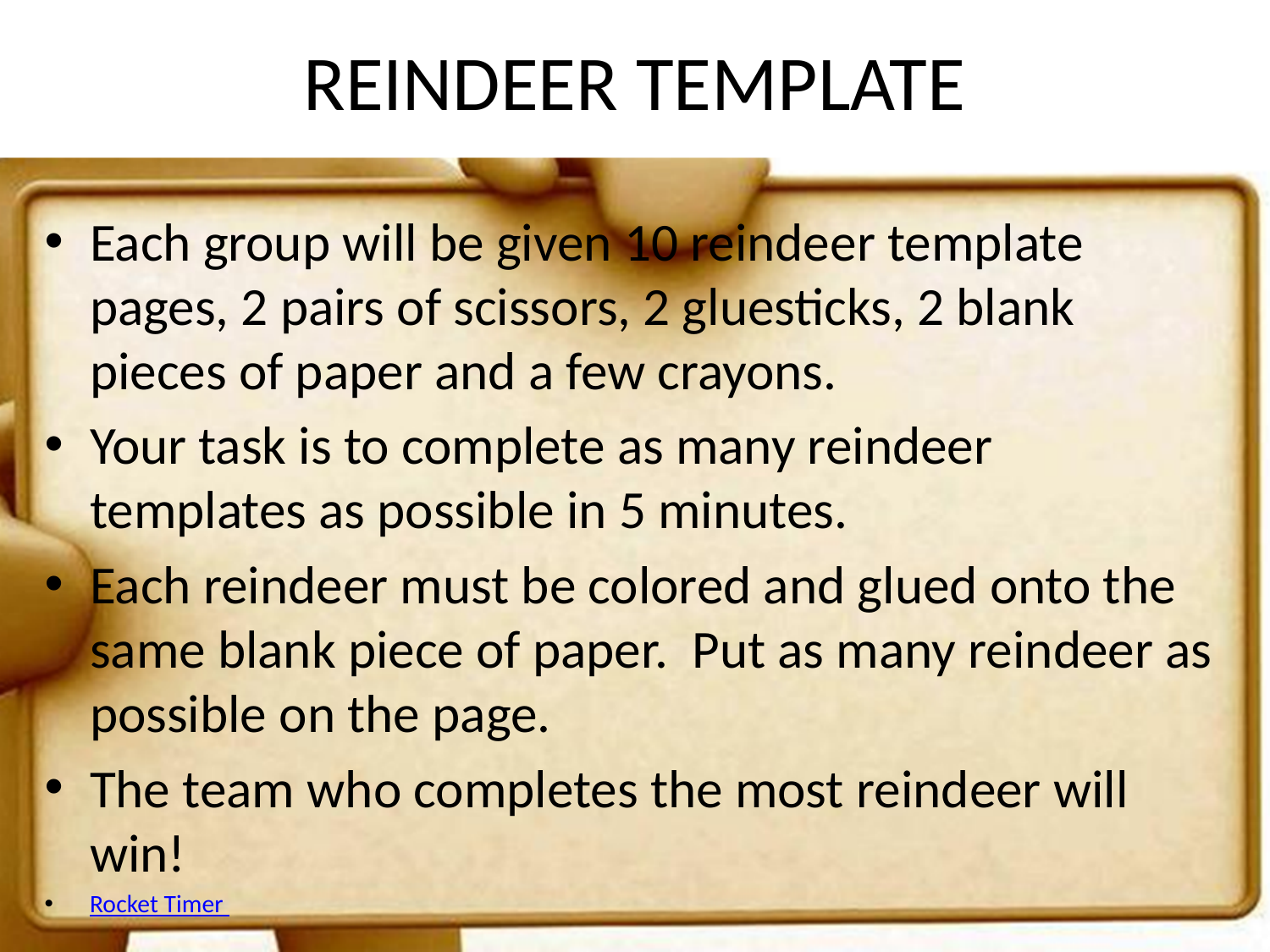

# REINDEER TEMPLATE
Each group will be given 10 reindeer template pages, 2 pairs of scissors, 2 gluesticks, 2 blank pieces of paper and a few crayons.
Your task is to complete as many reindeer templates as possible in 5 minutes.
Each reindeer must be colored and glued onto the same blank piece of paper.  Put as many reindeer as possible on the page.
The team who completes the most reindeer will win!
Rocket Timer